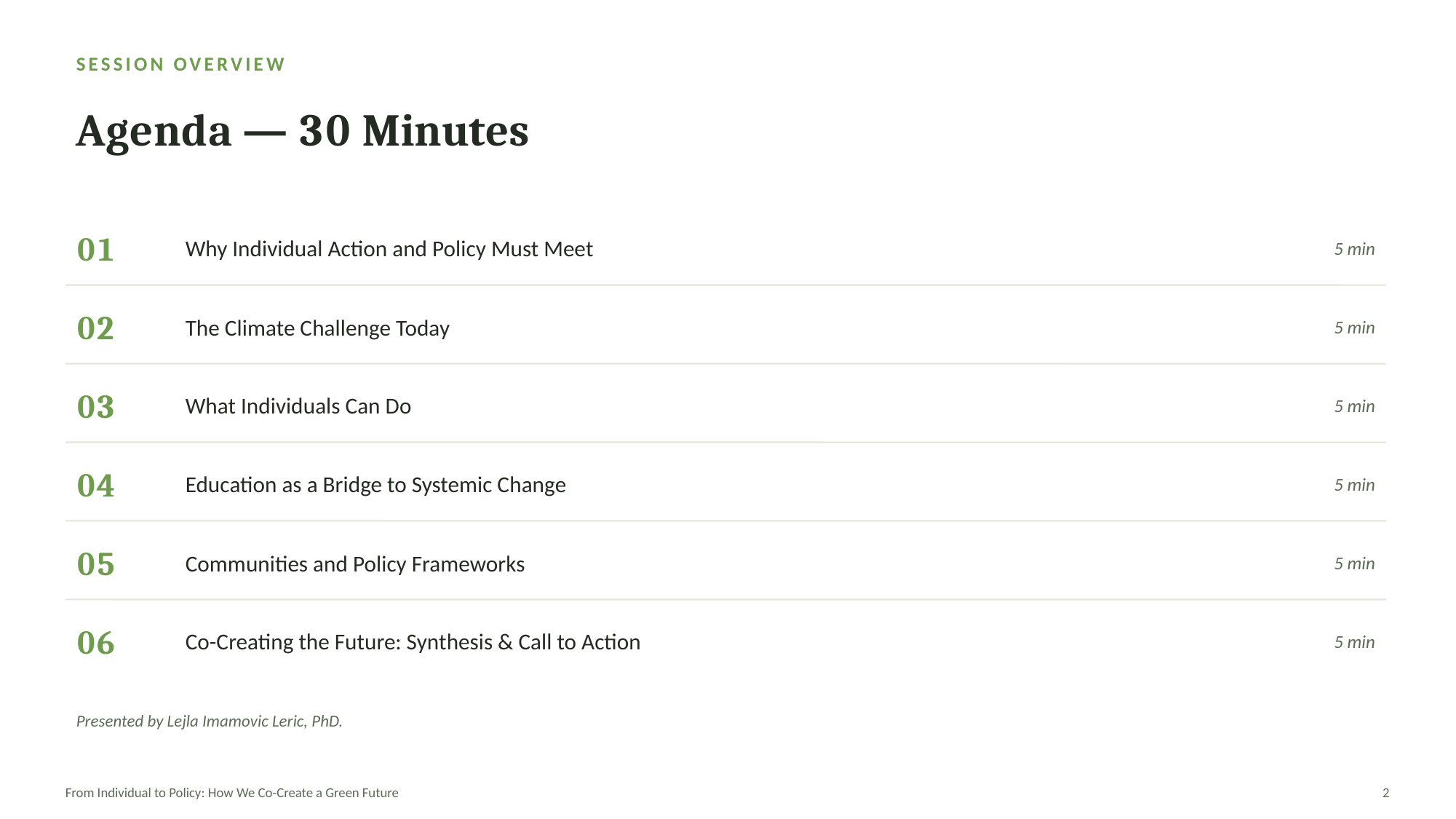

SESSION OVERVIEW
Agenda — 30 Minutes
01
Why Individual Action and Policy Must Meet
5 min

02
The Climate Challenge Today
5 min

03
What Individuals Can Do
5 min

04
Education as a Bridge to Systemic Change
5 min

05
Communities and Policy Frameworks
5 min

06
Co-Creating the Future: Synthesis & Call to Action
5 min
Presented by Lejla Imamovic Leric, PhD.
From Individual to Policy: How We Co-Create a Green Future
2